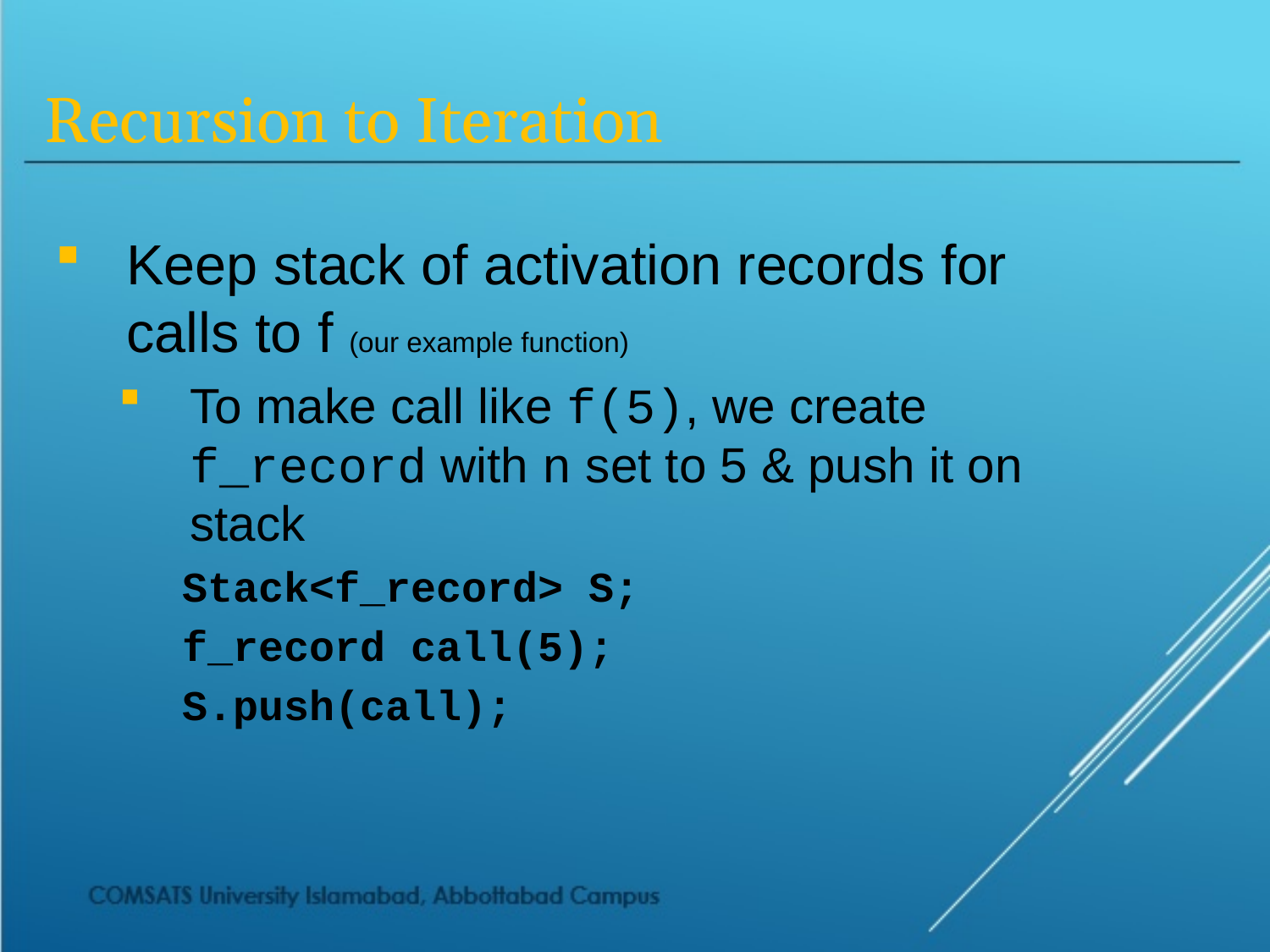

Recursion to Iteration
Keep stack of activation records for calls to f (our example function)
To make call like f(5), we create f_record with n set to 5 & push it on stack
Stack<f_record> S;
f_record call(5);
S.push(call);